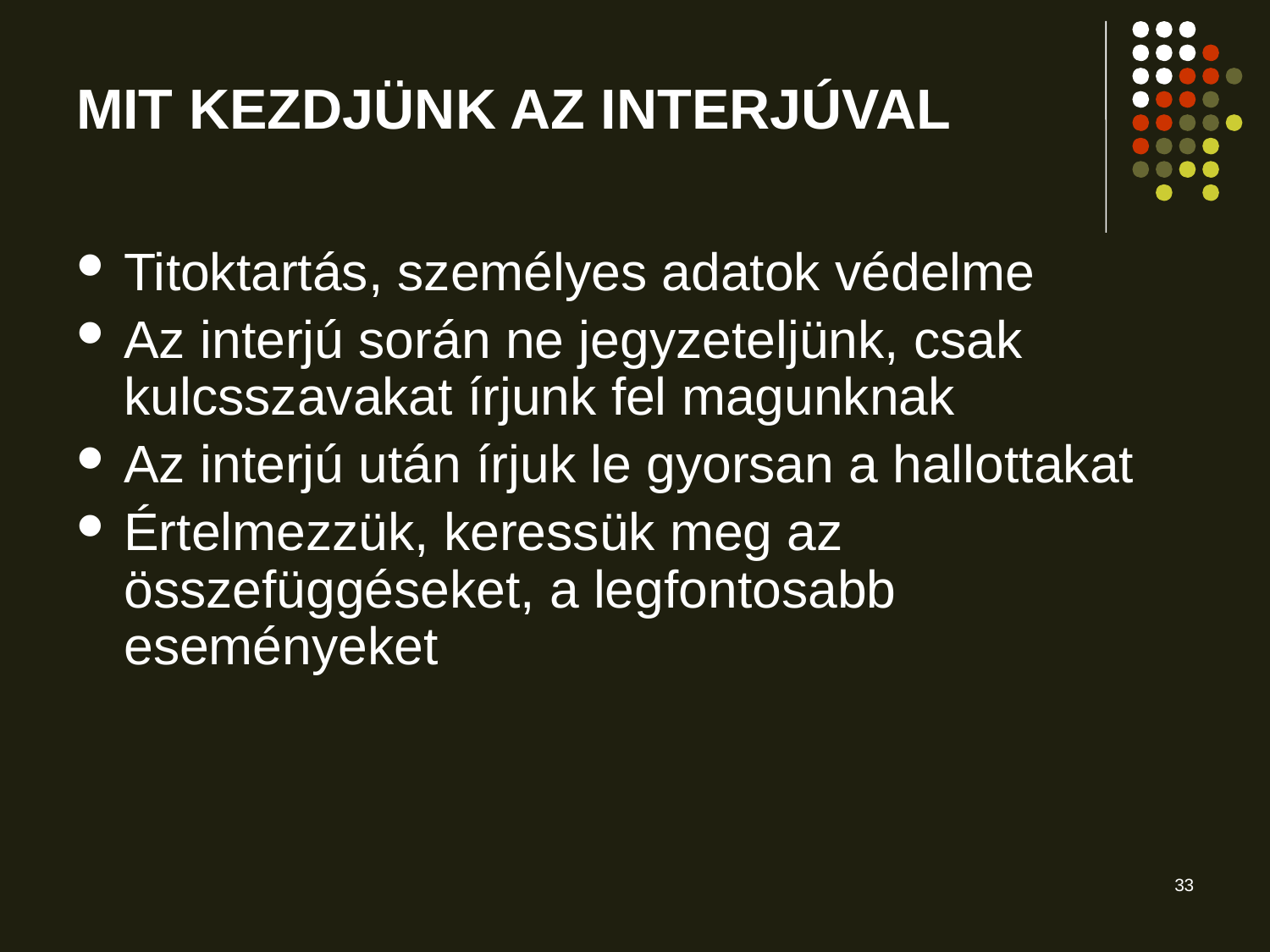

MIT KEZDJÜNK AZ INTERJÚVAL
Titoktartás, személyes adatok védelme
Az interjú során ne jegyzeteljünk, csak kulcsszavakat írjunk fel magunknak
Az interjú után írjuk le gyorsan a hallottakat
Értelmezzük, keressük meg az összefüggéseket, a legfontosabb eseményeket
33